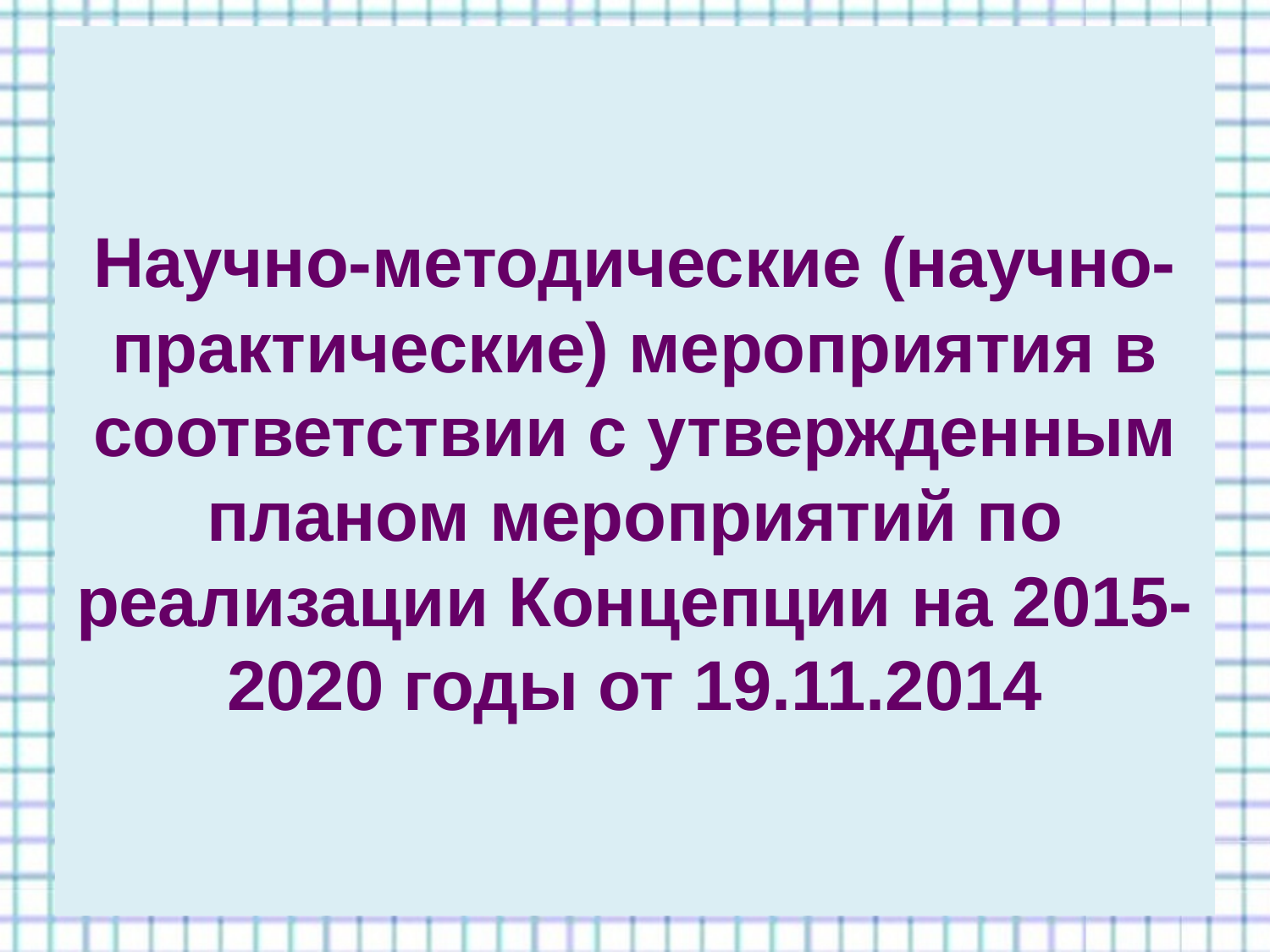

# Научно-методические (научно-практические) мероприятия в соответствии с утвержденным планом мероприятий по реализации Концепции на 2015-2020 годы от 19.11.2014